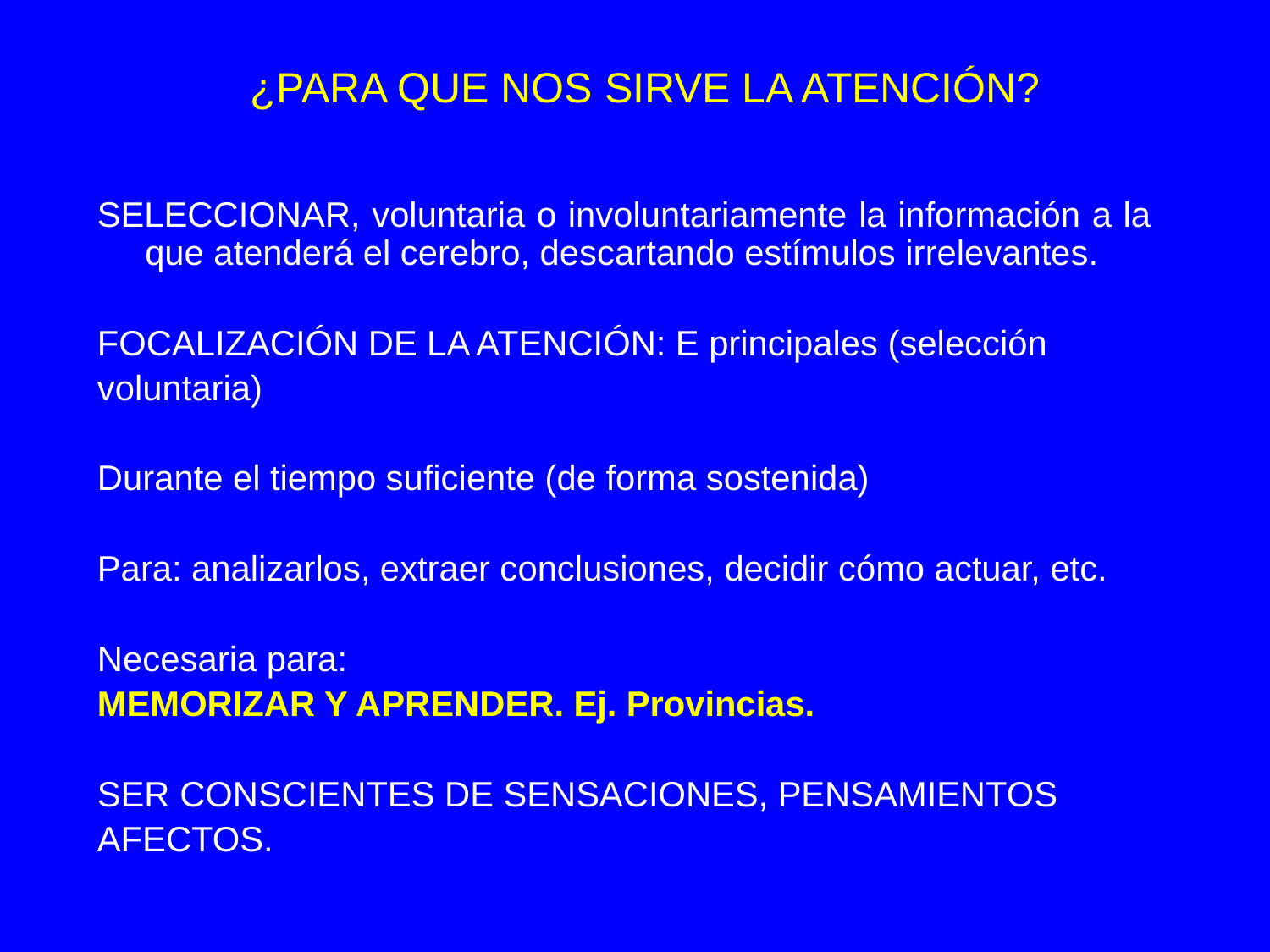

# ¿PARA QUE NOS SIRVE LA ATENCIÓN?
SELECCIONAR, voluntaria o involuntariamente la información a la que atenderá el cerebro, descartando estímulos irrelevantes.

FOCALIZACIÓN DE LA ATENCIÓN: E principales (selección
voluntaria)

Durante el tiempo suficiente (de forma sostenida)

Para: analizarlos, extraer conclusiones, decidir cómo actuar, etc.

Necesaria para:
MEMORIZAR Y APRENDER. Ej. Provincias.

SER CONSCIENTES DE SENSACIONES, PENSAMIENTOS
AFECTOS.